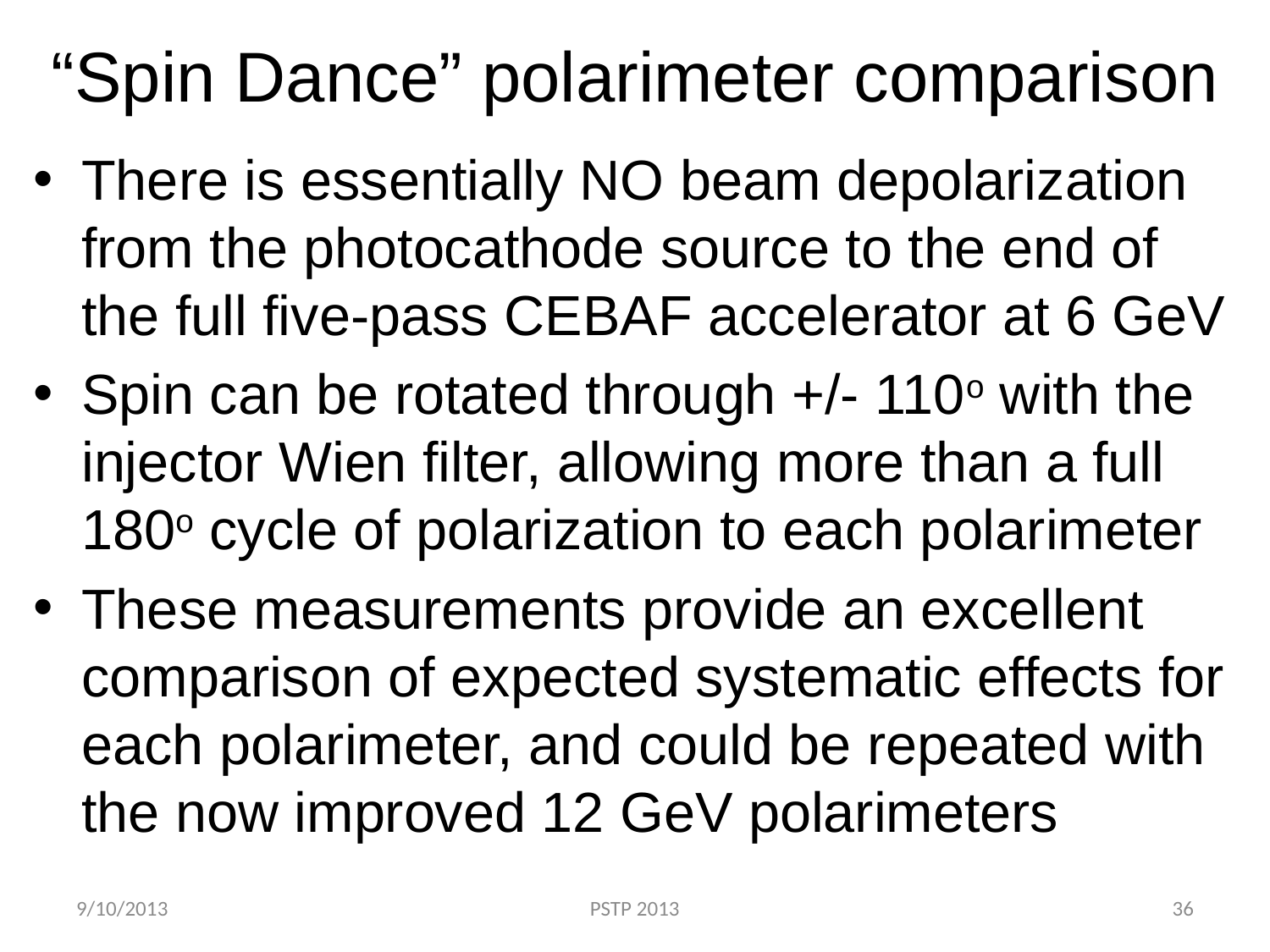

# “Spin Dance” polarimeter comparison
There is essentially NO beam depolarization from the photocathode source to the end of the full five-pass CEBAF accelerator at 6 GeV
Spin can be rotated through +/- 110o with the injector Wien filter, allowing more than a full 180o cycle of polarization to each polarimeter
These measurements provide an excellent comparison of expected systematic effects for each polarimeter, and could be repeated with the now improved 12 GeV polarimeters
9/10/2013
PSTP 2013
36